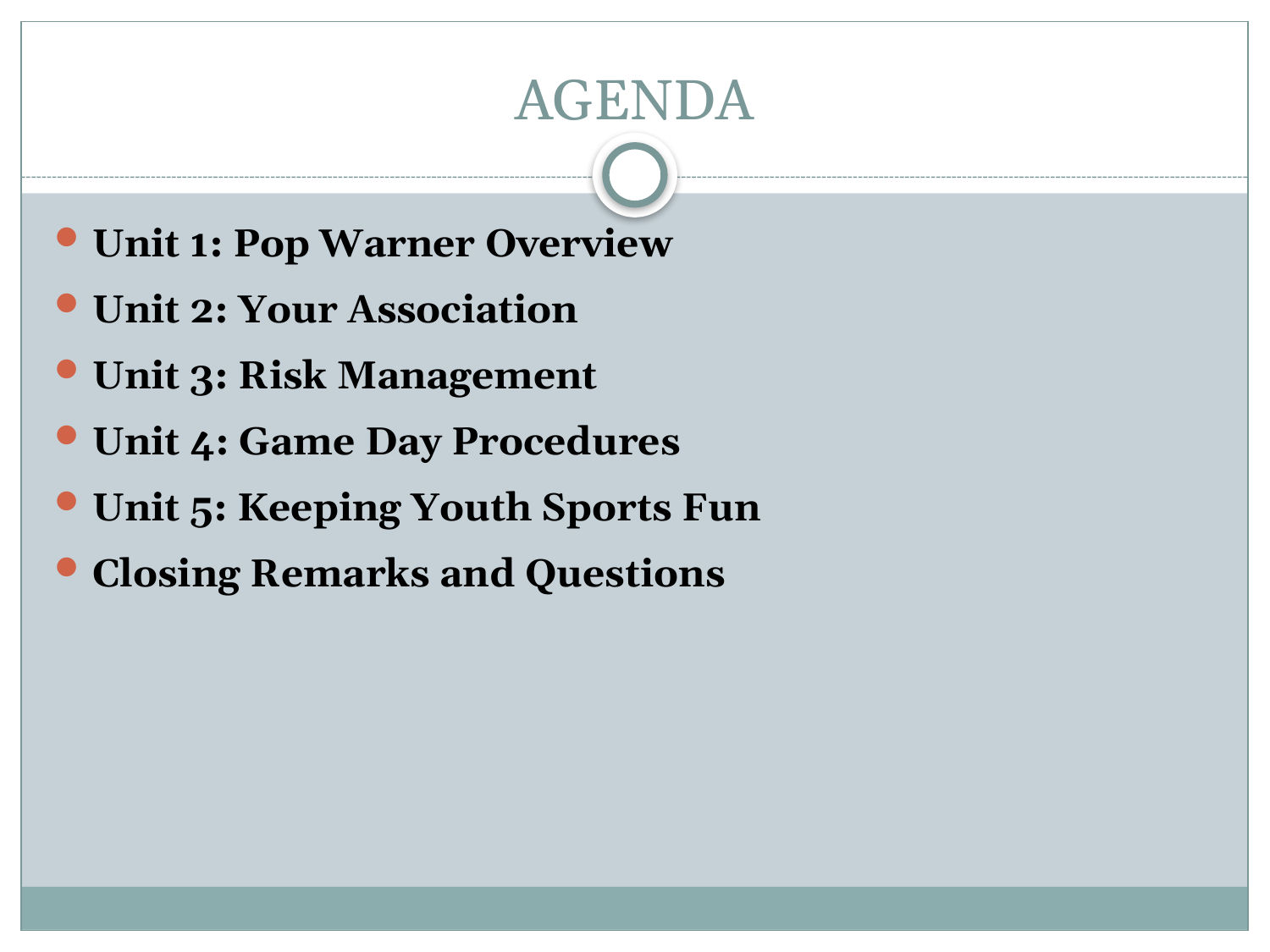

# AGENDA
Unit 1: Pop Warner Overview
Unit 2: Your Association
Unit 3: Risk Management
Unit 4: Game Day Procedures
Unit 5: Keeping Youth Sports Fun
Closing Remarks and Questions